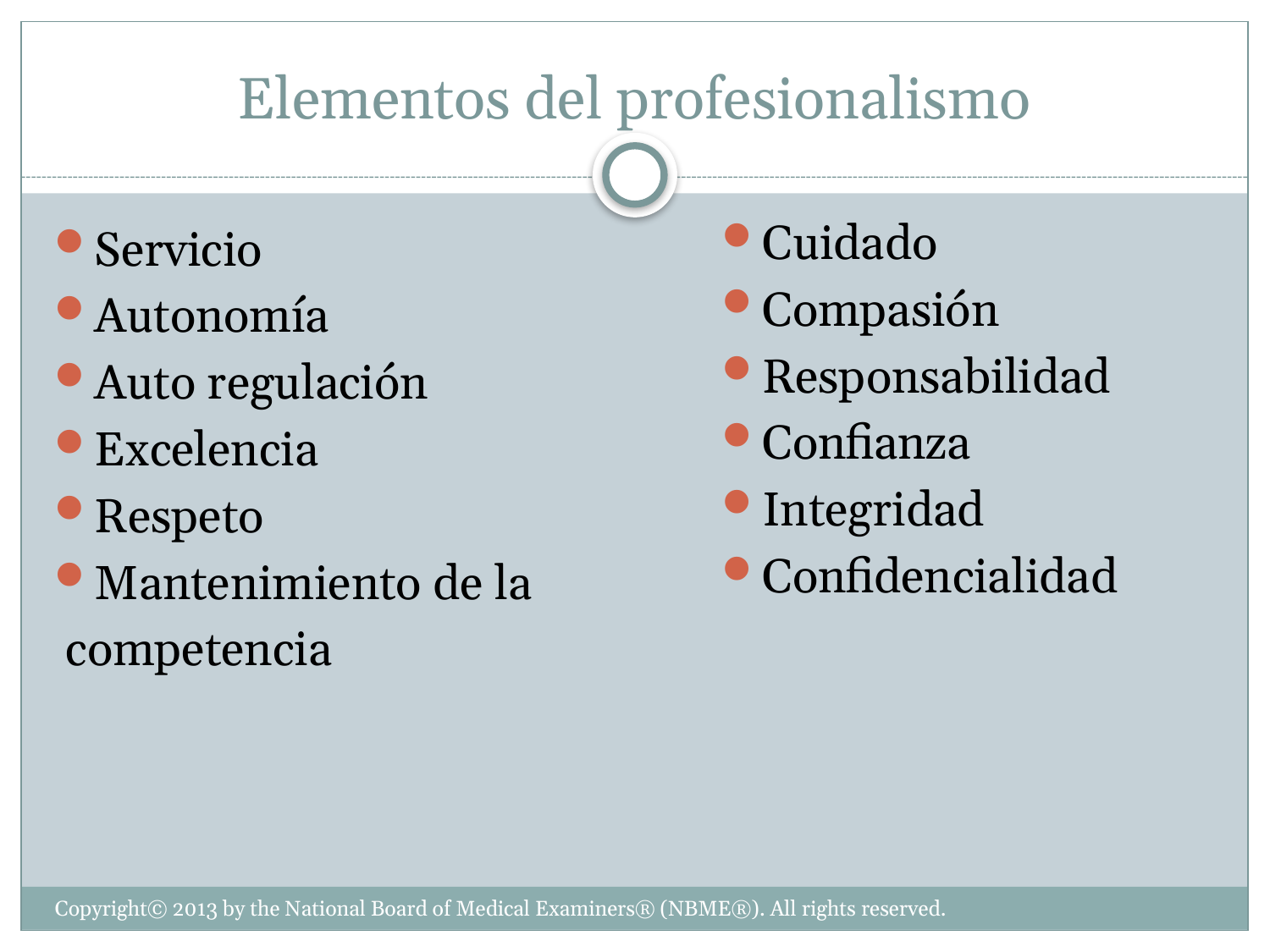

# Elementos del profesionalismo
Cuidado
Compasión
Responsabilidad
Confianza
Integridad
Confidencialidad

Servicio
Autonomía
Auto regulación
Excelencia
Respeto
Mantenimiento de la
 competencia

Copyright© 2013 by the National Board of Medical Examiners® (NBME®). All rights reserved.